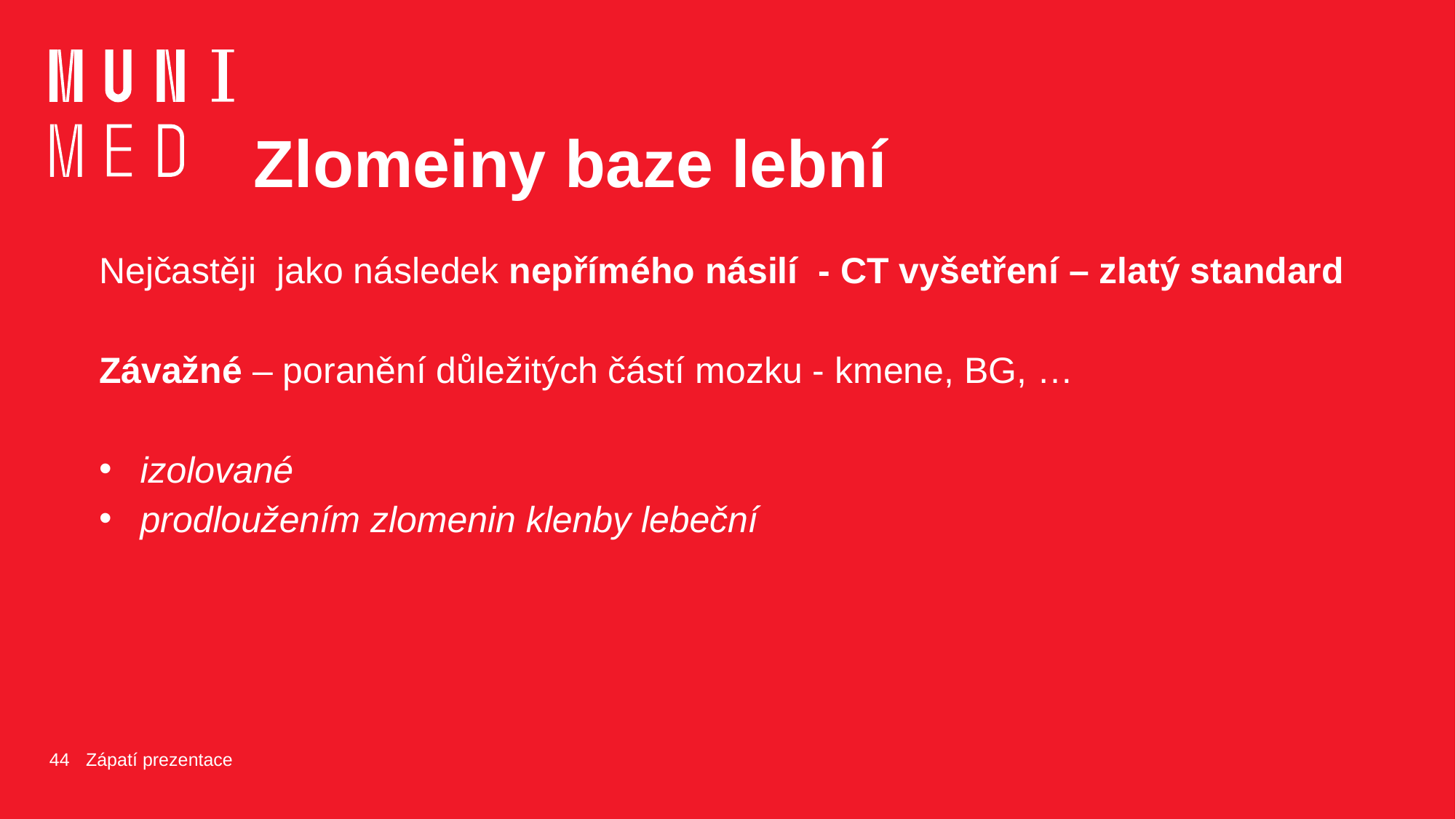

# Zlomeiny baze lební
Nejčastěji  jako následek nepřímého násilí  - CT vyšetření – zlatý standard

Závažné – poranění důležitých částí mozku - kmene, BG, …

izolované
prodloužením zlomenin klenby lebeční

44
Zápatí prezentace